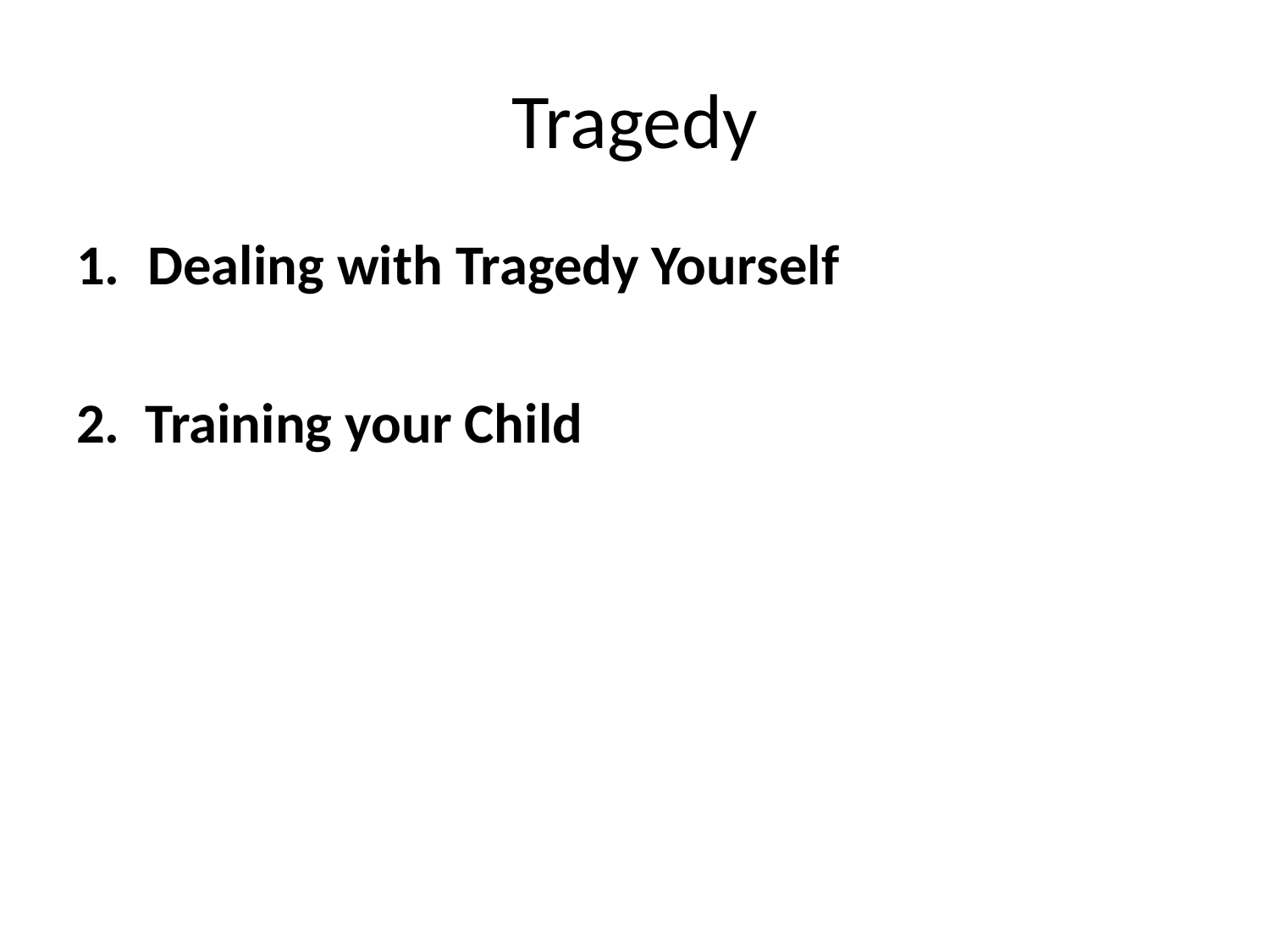

# Tragedy
Dealing with Tragedy Yourself

2.  Training your Child